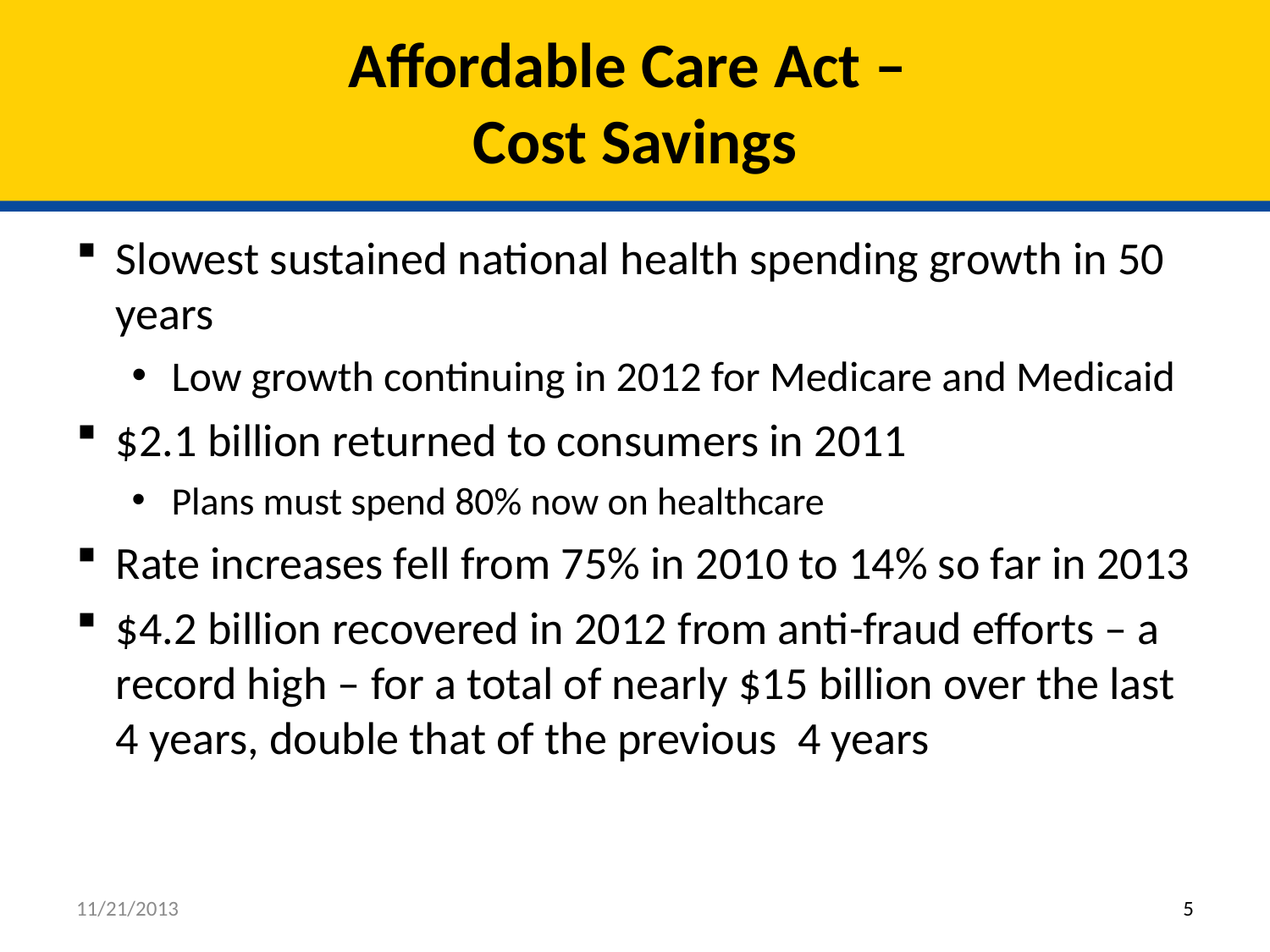

# Affordable Care Act – Cost Savings
Slowest sustained national health spending growth in 50 years
Low growth continuing in 2012 for Medicare and Medicaid
$2.1 billion returned to consumers in 2011
Plans must spend 80% now on healthcare
Rate increases fell from 75% in 2010 to 14% so far in 2013
$4.2 billion recovered in 2012 from anti-fraud efforts – a record high – for a total of nearly $15 billion over the last 4 years, double that of the previous  4 years

11/21/2013
5